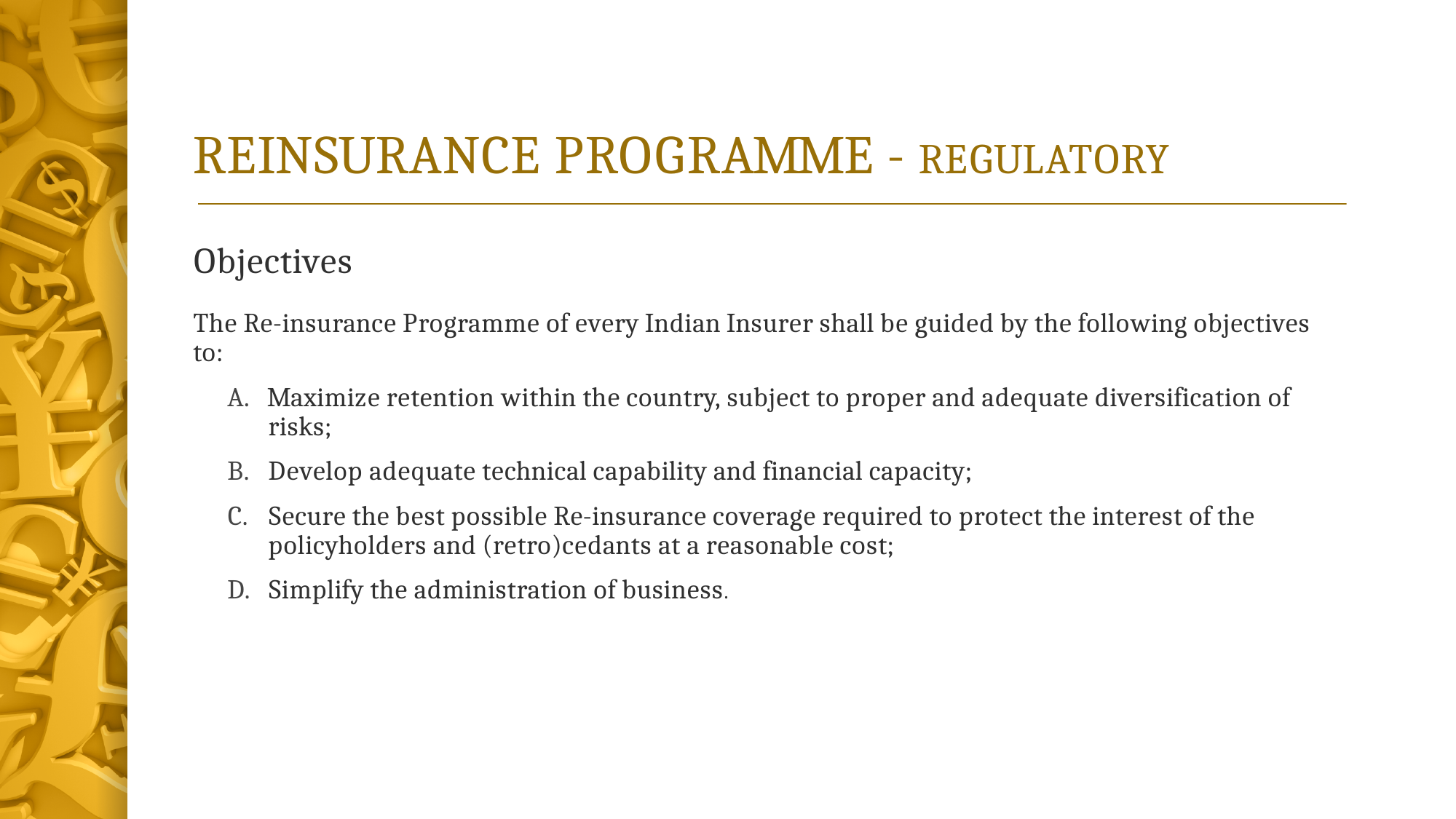

# REINSURANCE PROGRAMME - REGULATORY
Objectives
The Re-insurance Programme of every Indian Insurer shall be guided by the following objectives to:
Maximize retention within the country, subject to proper and adequate diversification of risks;
Develop adequate technical capability and financial capacity;
Secure the best possible Re-insurance coverage required to protect the interest of the policyholders and (retro)cedants at a reasonable cost;
Simplify the administration of business.